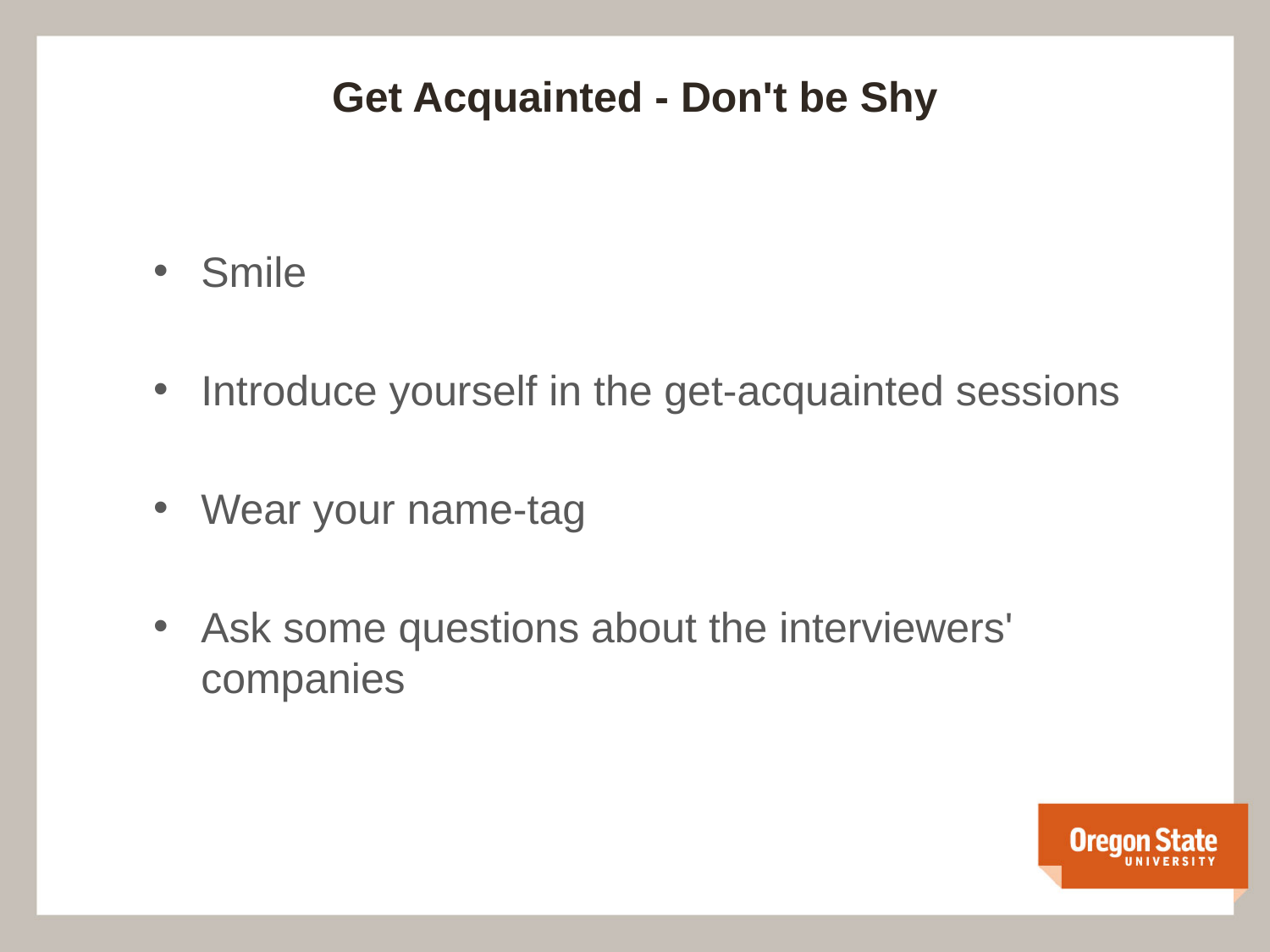

# Get Acquainted - Don't be Shy
Smile

Introduce yourself in the get-acquainted sessions

Wear your name-tag

Ask some questions about the interviewers' companies